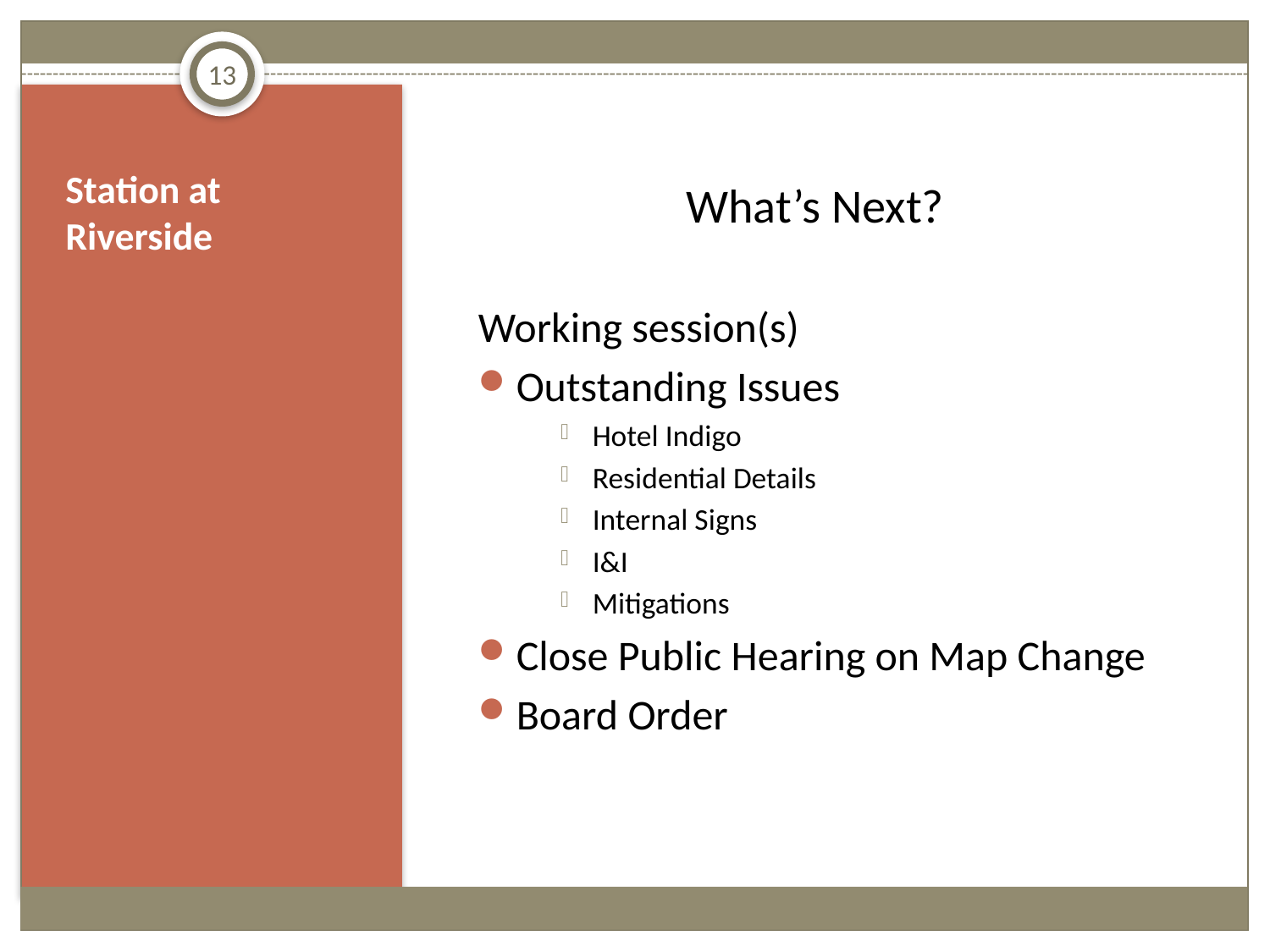

13
# Station at Riverside
What’s Next?

Working session(s)
Outstanding Issues
Hotel Indigo
Residential Details
Internal Signs
I&I
Mitigations
Close Public Hearing on Map Change
Board Order